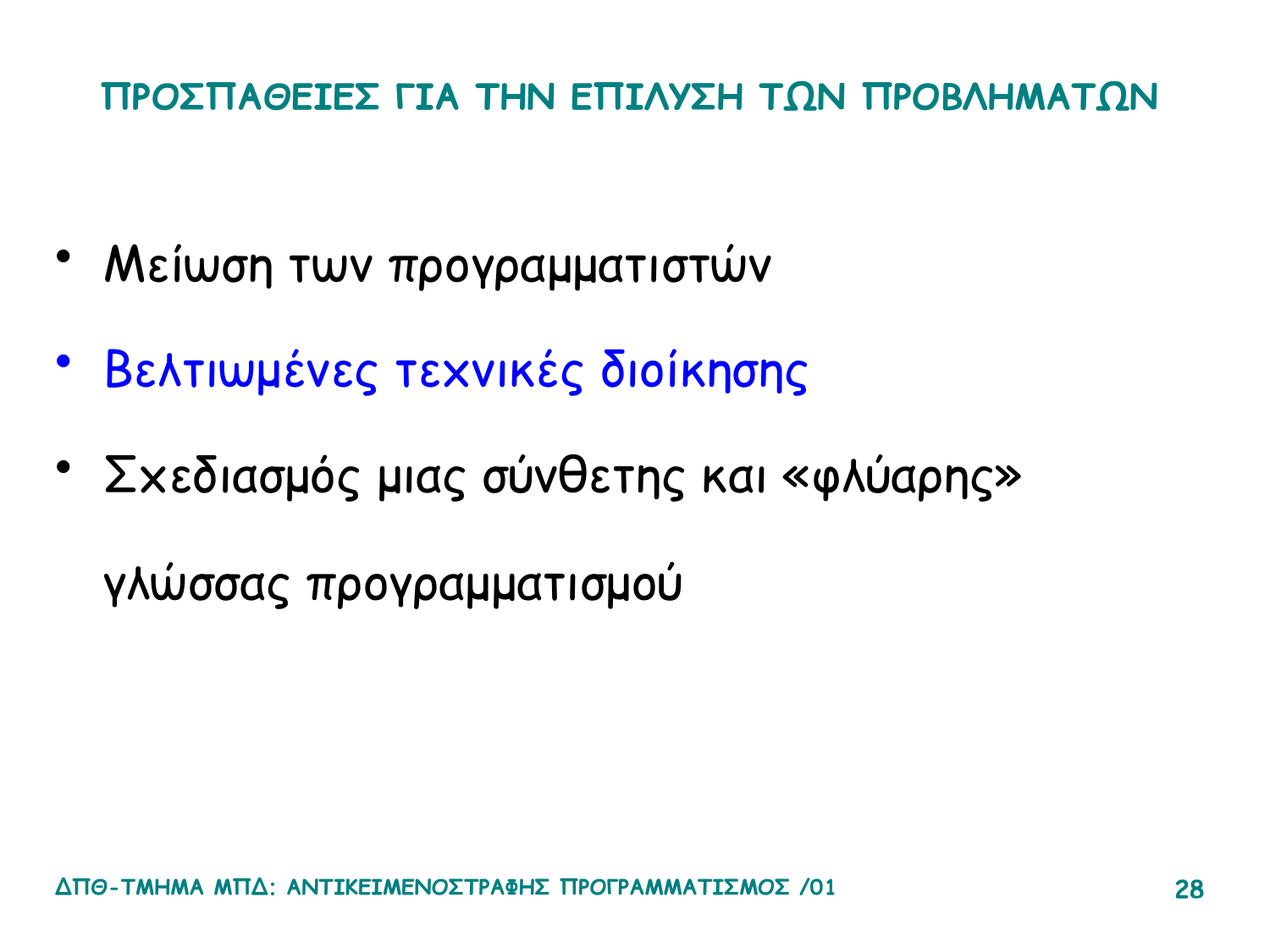

# ΠΡΟΣΠΑΘΕΙΕΣ ΓΙΑ ΤΗΝ ΕΠΙΛΥΣΗ ΤΩΝ ΠΡΟΒΛΗΜΑΤΩΝ
Μείωση των προγραμματιστών
Βελτιωμένες τεχνικές διοίκησης
Σχεδιασμός μιας σύνθετης και «φλύαρης» γλώσσας προγραμματισμού

ΔΠΘ-ΤΜΗΜΑ ΜΠΔ: ΑΝΤΙΚΕΙΜΕΝΟΣΤΡΑΦΗΣ ΠΡΟΓΡΑΜΜΑΤΙΣΜΟΣ /01
28